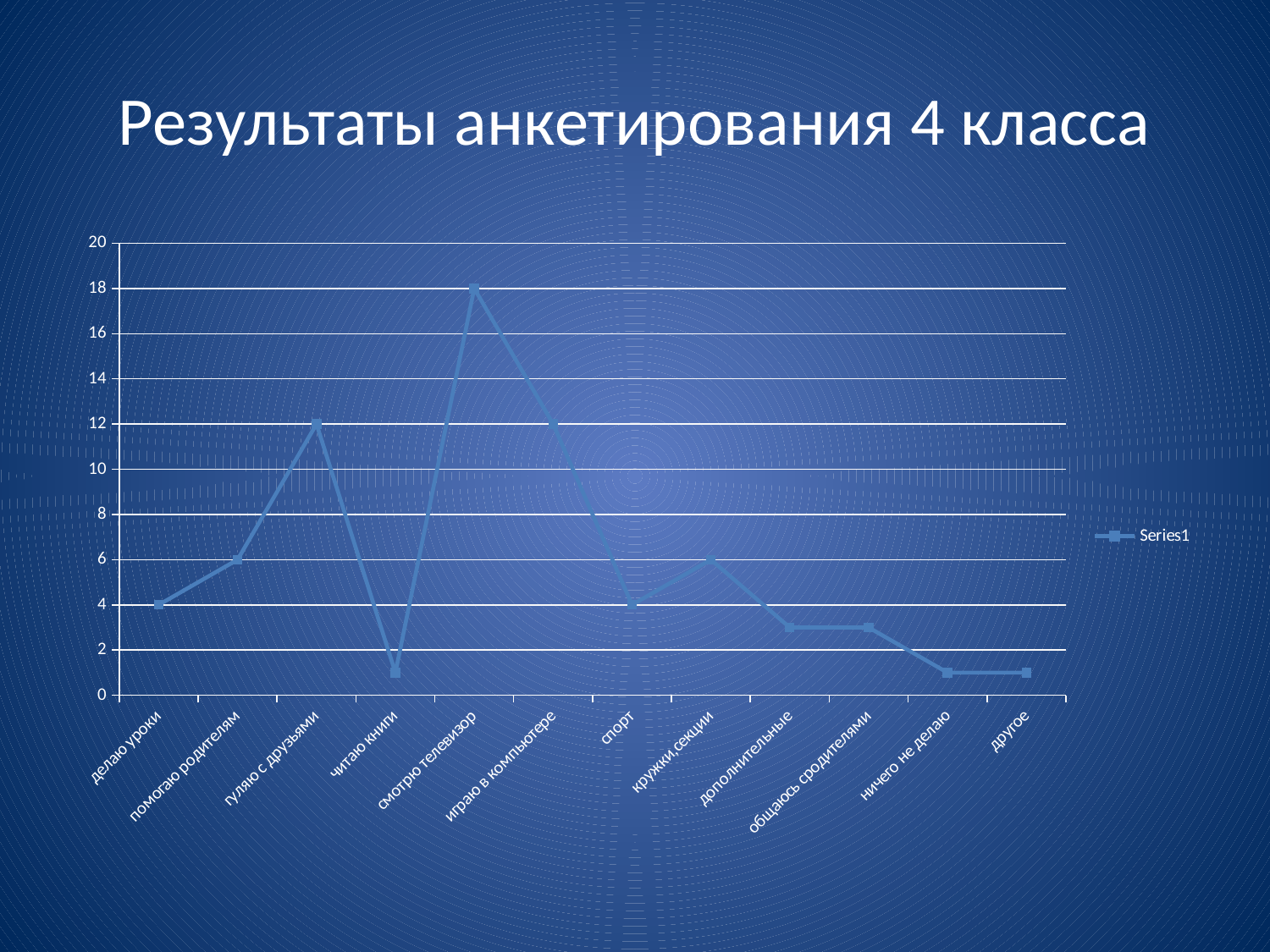

# Результаты анкетирования 4 класса

### Chart

| Category |  |
|---|---|
| делаю уроки | 4.0 |
| помогаю родителям | 6.0 |
| гуляю с друзьями | 12.0 |
| читаю книги | 1.0 |
| смотрю телевизор | 18.0 |
| играю в компьютере | 12.0 |
| спорт | 4.0 |
| кружки,секции | 6.0 |
| дополнительные | 3.0 |
| общаюсь сродителями | 3.0 |
| ничего не делаю | 1.0 |
| другое | 1.0 |